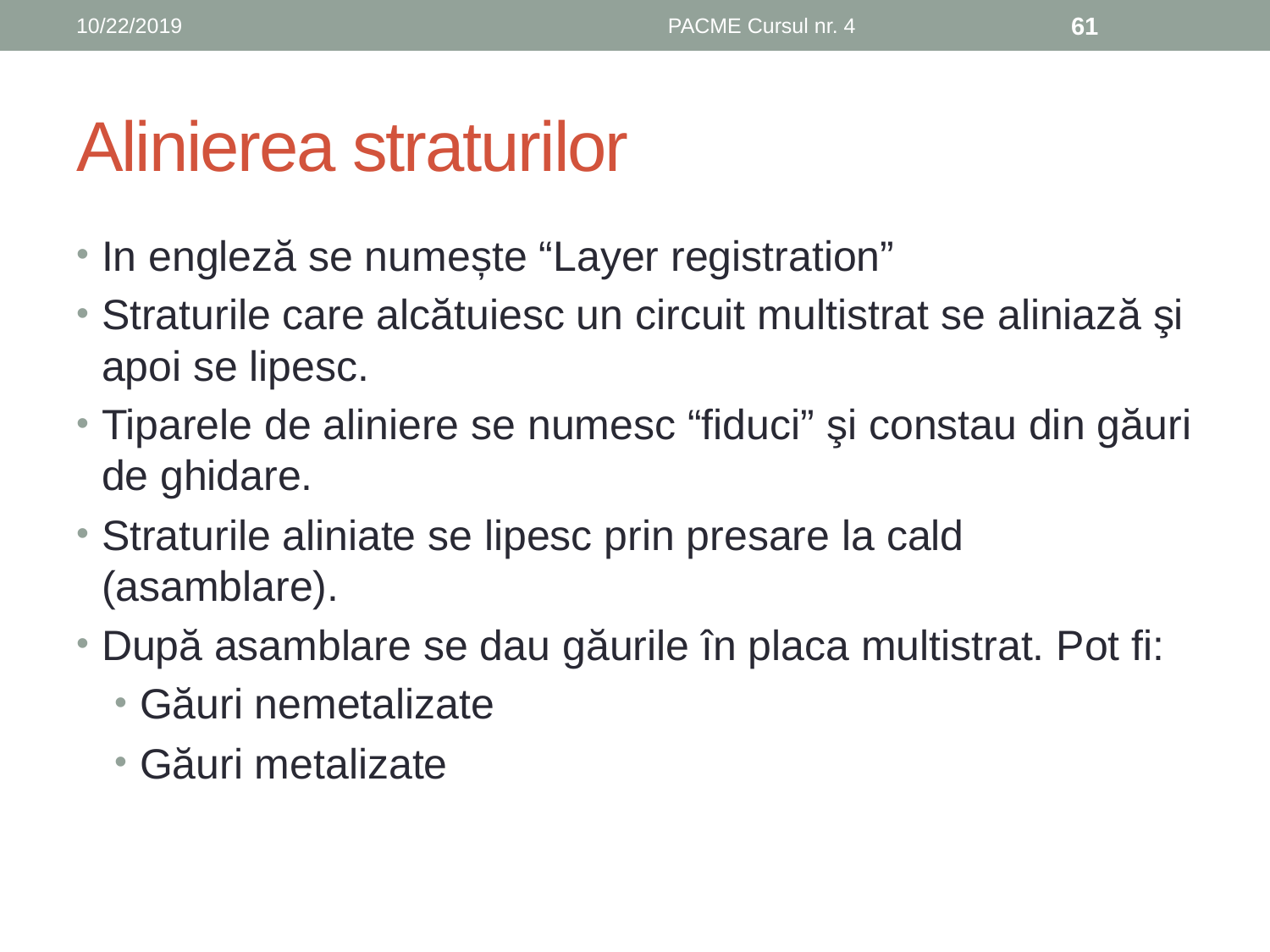

10/22/2019
PACME Cursul nr. 4
61
# Alinierea straturilor
In engleză se numește “Layer registration”
Straturile care alcătuiesc un circuit multistrat se aliniază şi apoi se lipesc.
Tiparele de aliniere se numesc “fiduci” şi constau din găuri de ghidare.
Straturile aliniate se lipesc prin presare la cald (asamblare).
După asamblare se dau găurile în placa multistrat. Pot fi:
Găuri nemetalizate
Găuri metalizate